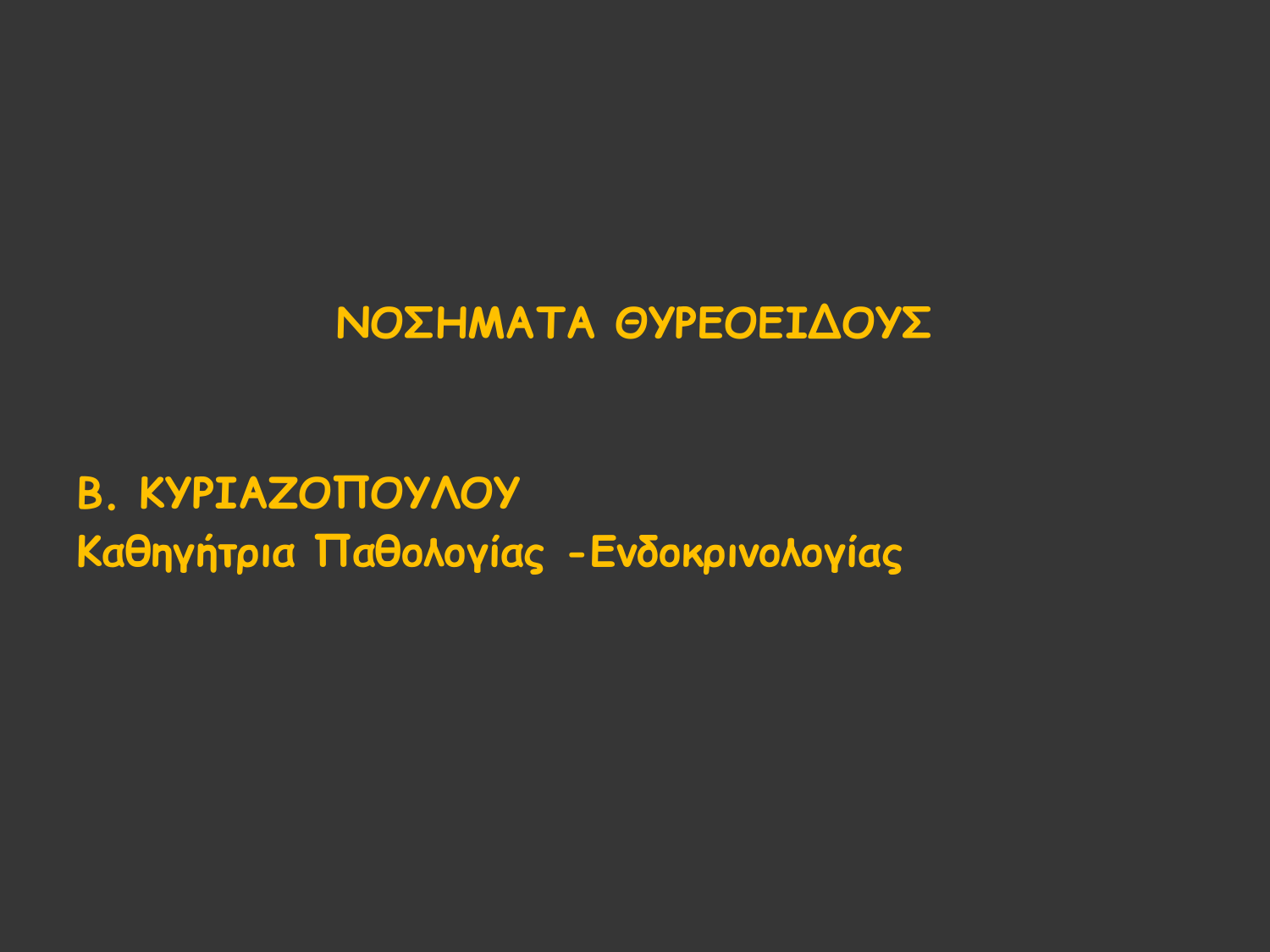

# ΝΟΣΗΜΑΤΑ ΘΥΡΕΟΕΙΔΟΥΣ

Β. ΚΥΡΙΑΖΟΠΟΥΛΟΥ
Καθηγήτρια Παθολογίας -Ενδοκρινολογίας